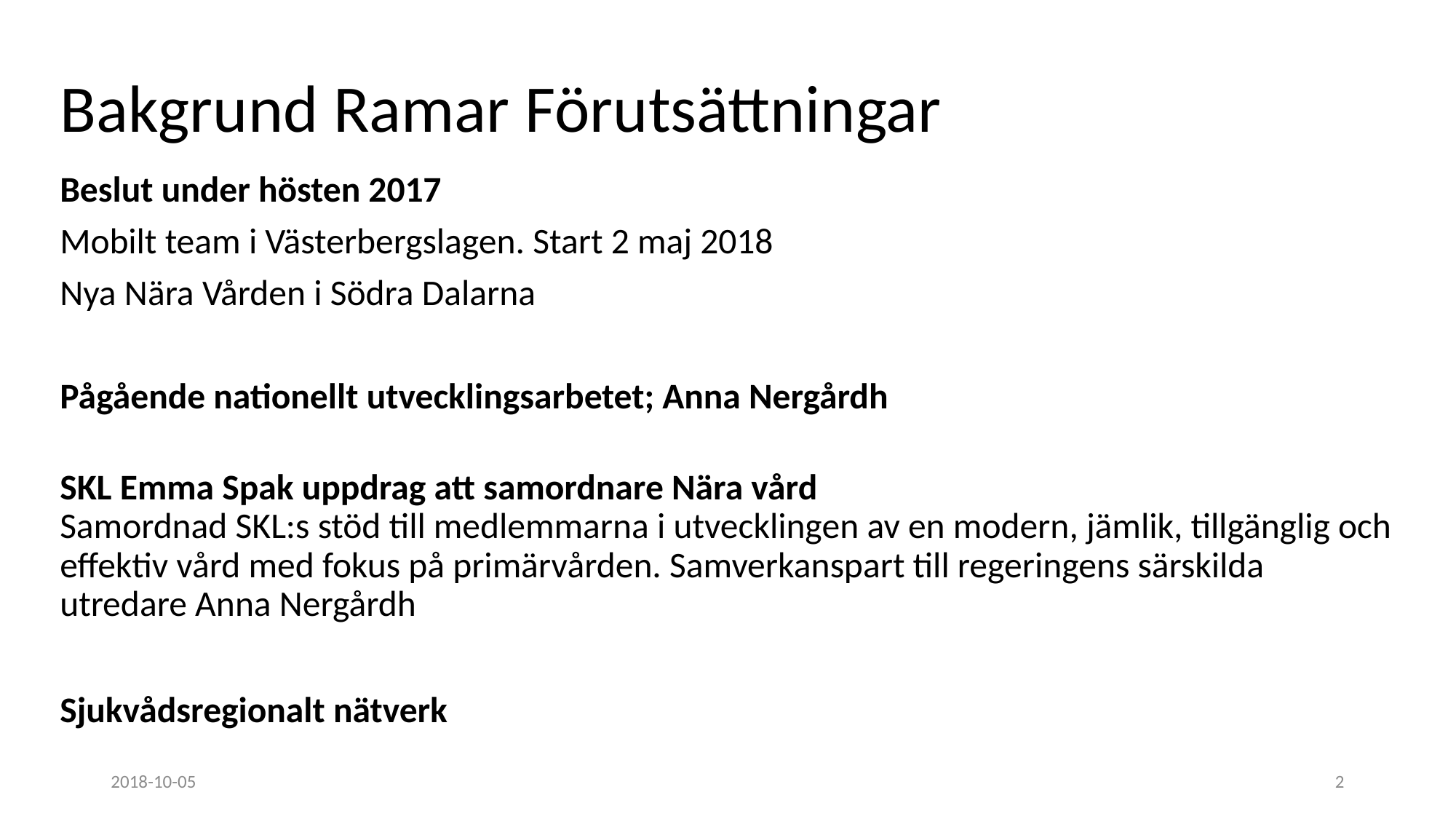

# Bakgrund Ramar Förutsättningar
Beslut under hösten 2017
Mobilt team i Västerbergslagen. Start 2 maj 2018
Nya Nära Vården i Södra Dalarna

Pågående nationellt utvecklingsarbetet; Anna Nergårdh
SKL Emma Spak uppdrag att samordnare Nära vård
Samordnad SKL:s stöd till medlemmarna i utvecklingen av en modern, jämlik, tillgänglig och effektiv vård med fokus på primärvården. Samverkanspart till regeringens särskilda utredare Anna Nergårdh

Sjukvådsregionalt nätverk

2018-10-05

2